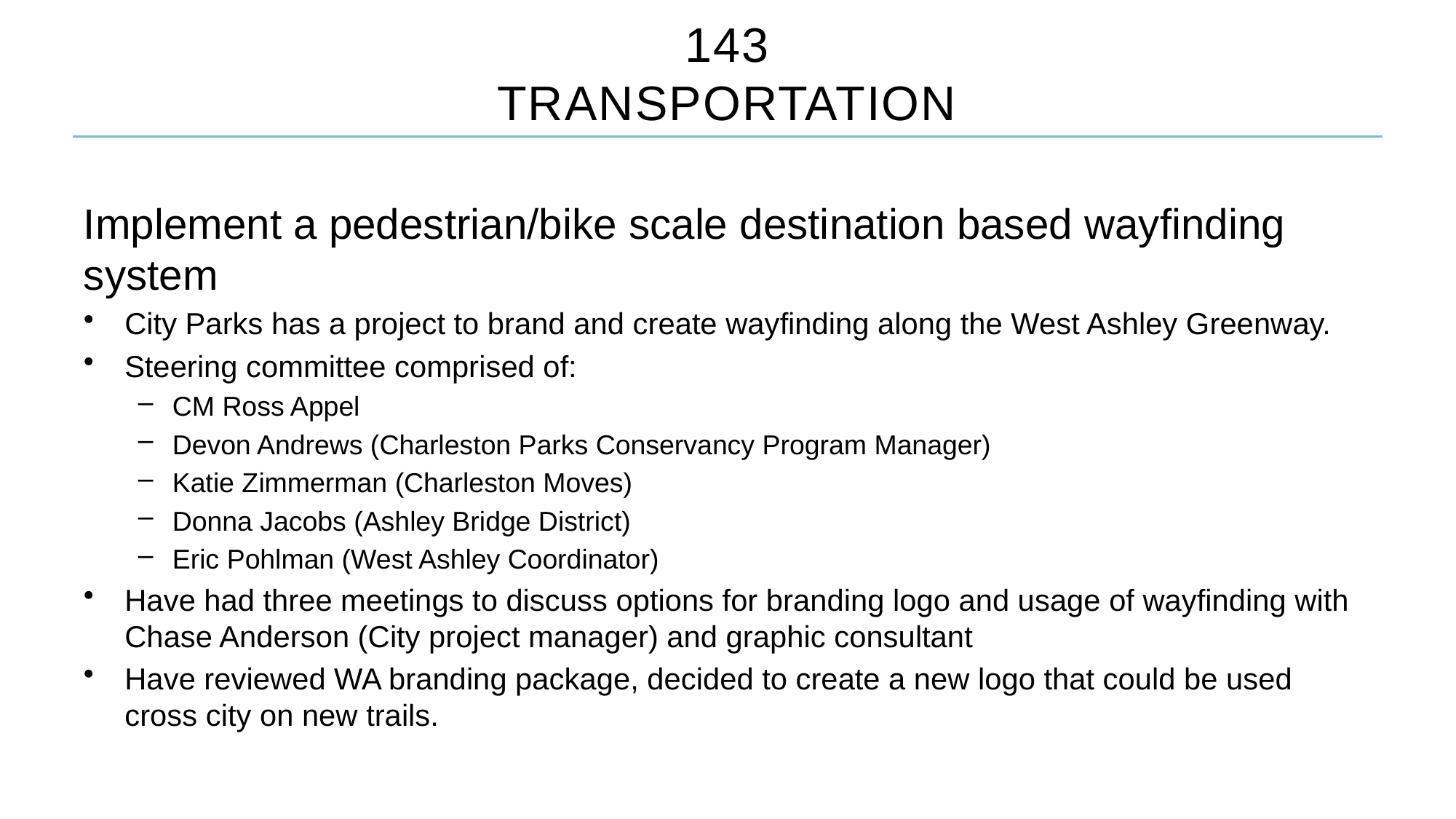

# 143 TRANSPORTATION
Implement a pedestrian/bike scale destination based wayfinding system
City Parks has a project to brand and create wayfinding along the West Ashley Greenway.
Steering committee comprised of:
CM Ross Appel
Devon Andrews (Charleston Parks Conservancy Program Manager)
Katie Zimmerman (Charleston Moves)
Donna Jacobs (Ashley Bridge District)
Eric Pohlman (West Ashley Coordinator)
Have had three meetings to discuss options for branding logo and usage of wayfinding with Chase Anderson (City project manager) and graphic consultant
Have reviewed WA branding package, decided to create a new logo that could be used cross city on new trails.